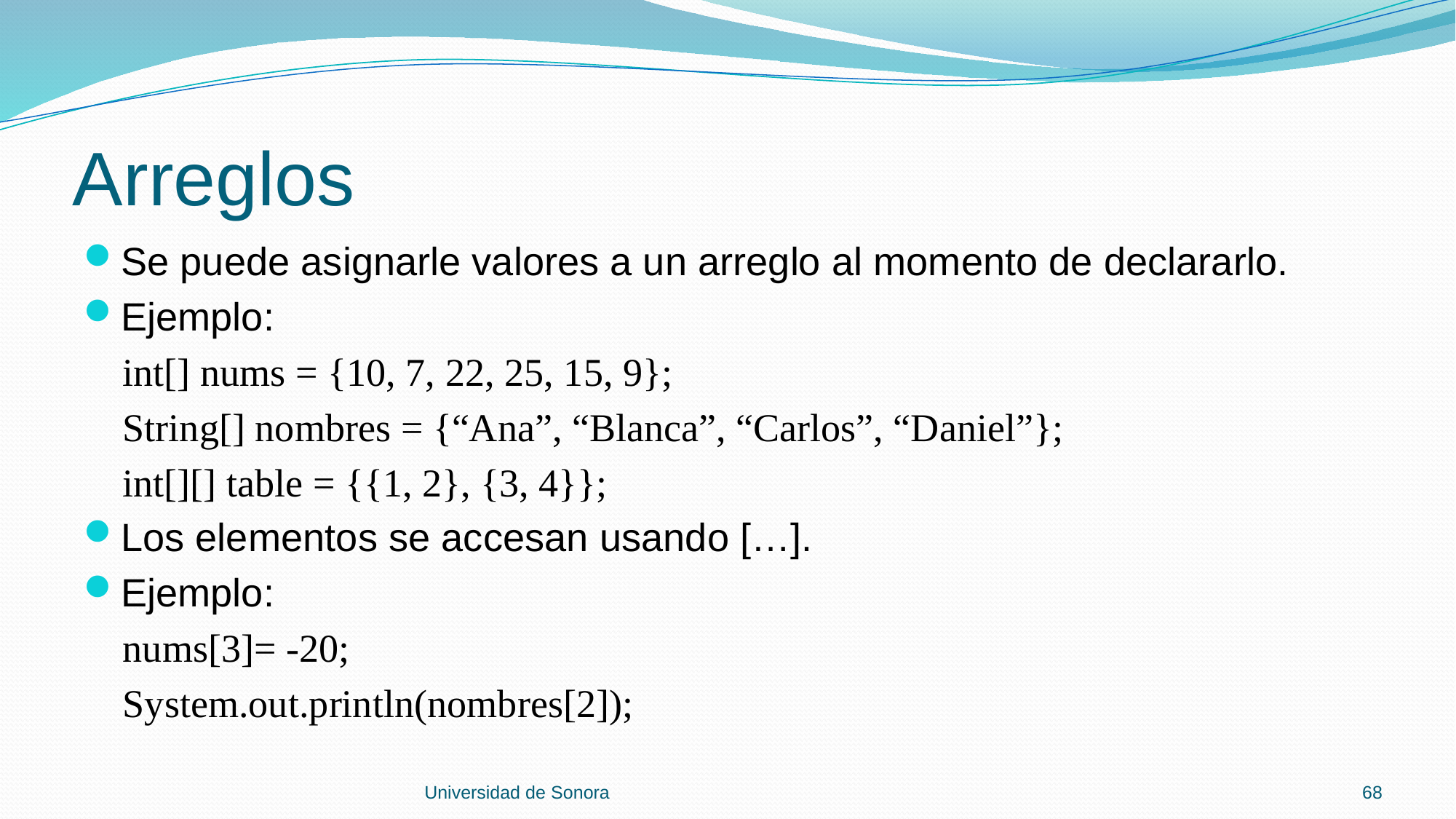

# Arreglos
Se puede asignarle valores a un arreglo al momento de declararlo.
Ejemplo:
    int[] nums = {10, 7, 22, 25, 15, 9};
    String[] nombres = {“Ana”, “Blanca”, “Carlos”, “Daniel”};
    int[][] table = {{1, 2}, {3, 4}};
Los elementos se accesan usando […].
Ejemplo:
    nums[3]= -20;
    System.out.println(nombres[2]);
Universidad de Sonora
68